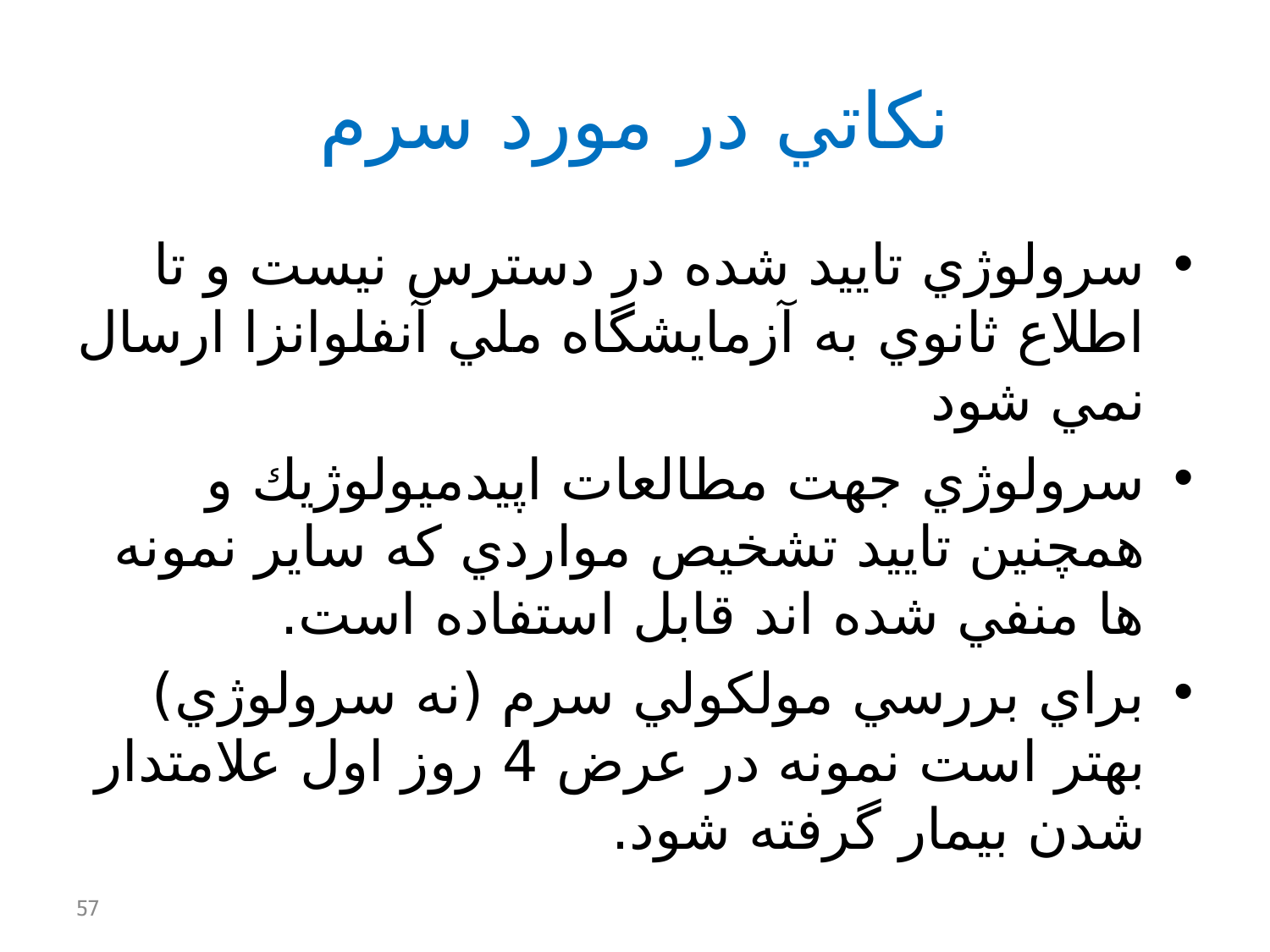

# نكاتي در مورد سرم
سرولوژي تاييد شده در دسترس نيست و تا اطلاع ثانوي به آزمايشگاه ملي آنفلوانزا ارسال نمي شود
سرولوژي جهت مطالعات اپيدميولوژيك و همچنين تاييد تشخيص مواردي كه ساير نمونه ها منفي شده اند قابل استفاده است.
براي بررسي مولكولي سرم (نه سرولوژي) بهتر است نمونه در عرض 4 روز اول علامتدار شدن بيمار گرفته شود.

57